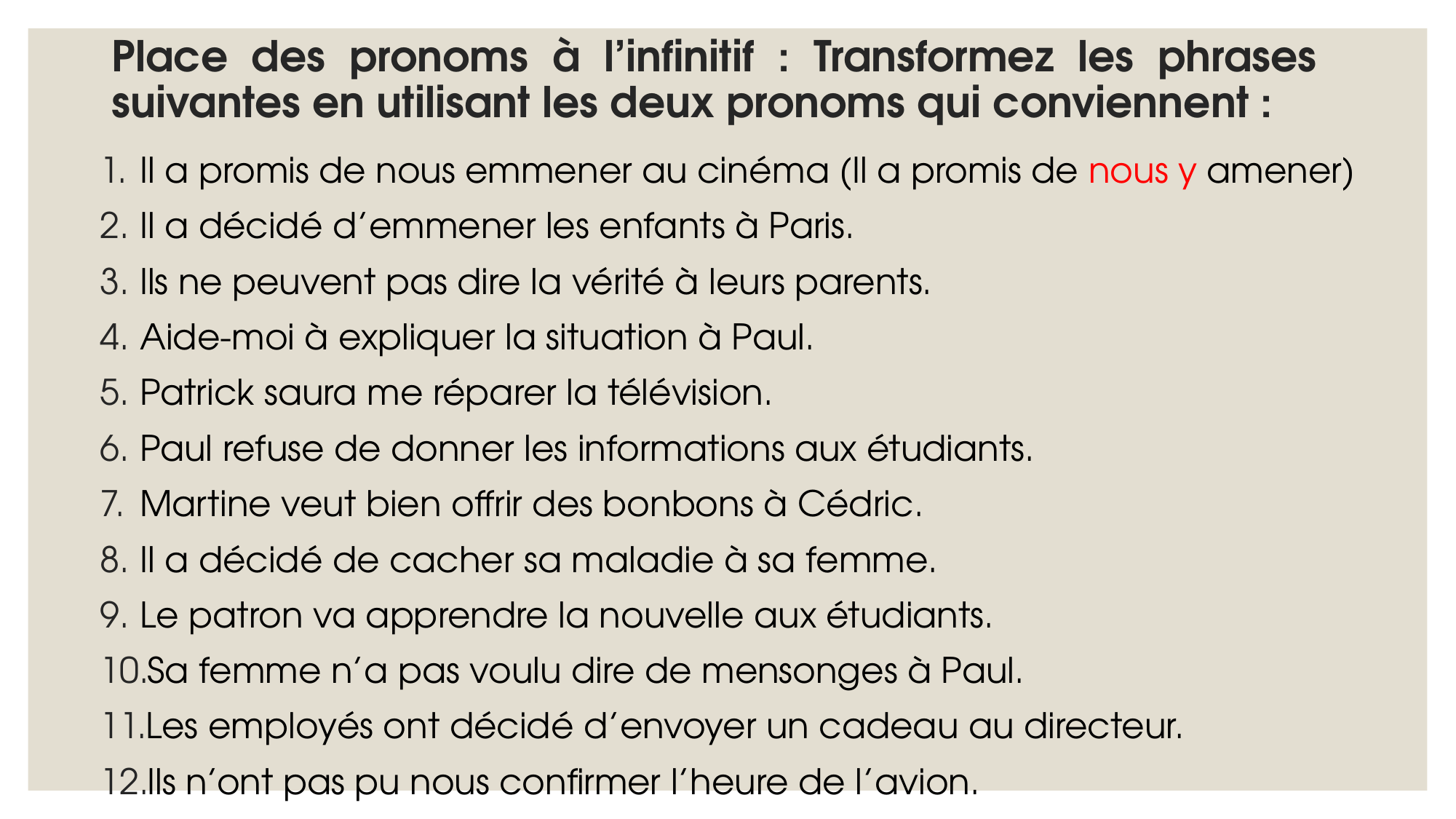

# Place des pronoms à l’infinitif : Transformez les phrases suivantes en utilisant les deux pronoms qui conviennent :
Il a promis de nous emmener au cinéma (Il a promis de nous y amener)
Il a décidé d’emmener les enfants à Paris.
Ils ne peuvent pas dire la vérité à leurs parents.
Aide-moi à expliquer la situation à Paul.
Patrick saura me réparer la télévision.
Paul refuse de donner les informations aux étudiants.
Martine veut bien offrir des bonbons à Cédric.
Il a décidé de cacher sa maladie à sa femme.
Le patron va apprendre la nouvelle aux étudiants.
Sa femme n’a pas voulu dire de mensonges à Paul.
Les employés ont décidé d’envoyer un cadeau au directeur.
Ils n’ont pas pu nous confirmer l’heure de l’avion.